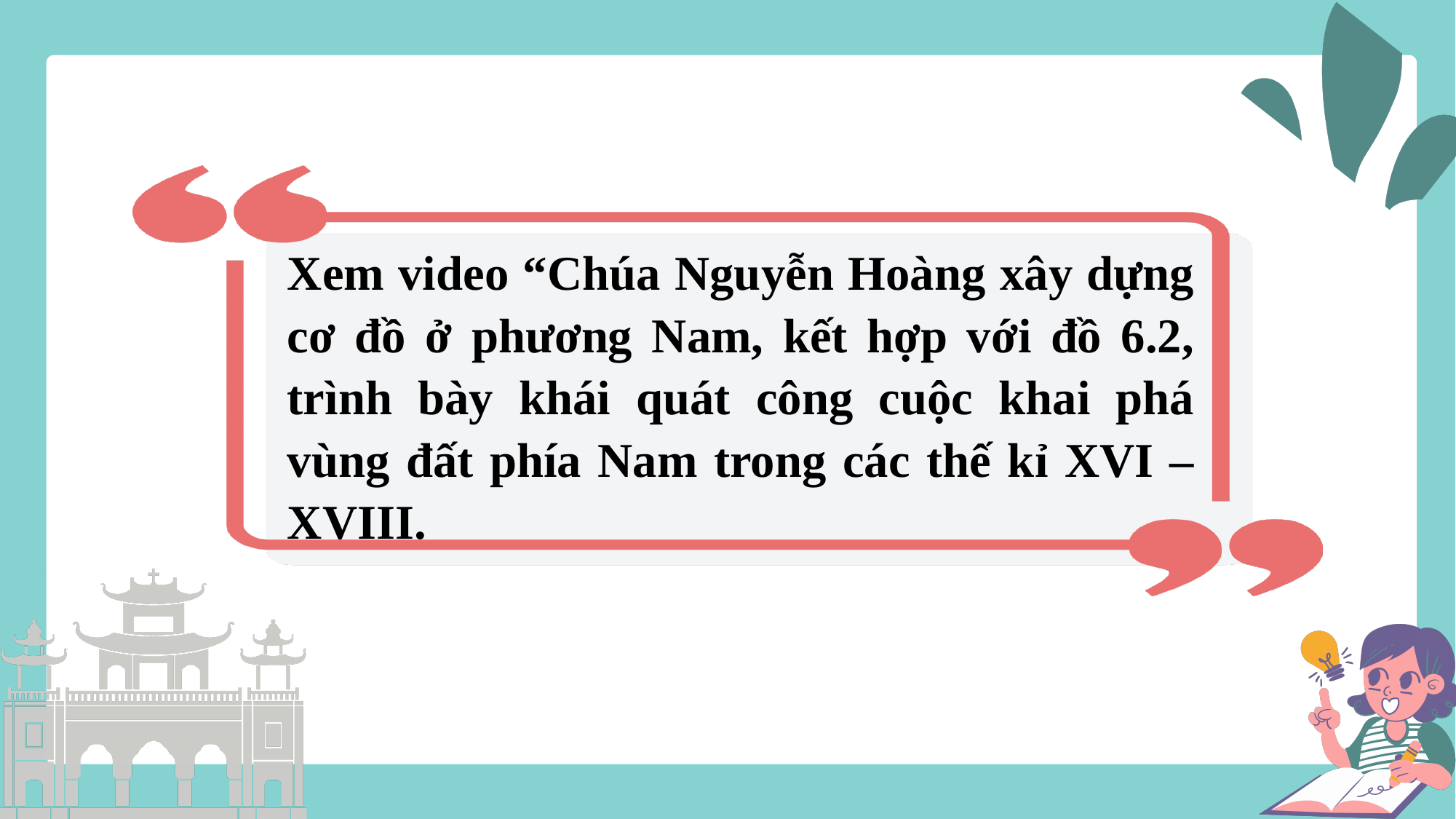

Xem video “Chúa Nguyễn Hoàng xây dựng cơ đồ ở phương Nam, kết hợp với đồ 6.2, trình bày khái quát công cuộc khai phá vùng đất phía Nam trong các thế kỉ XVI – XVIII.